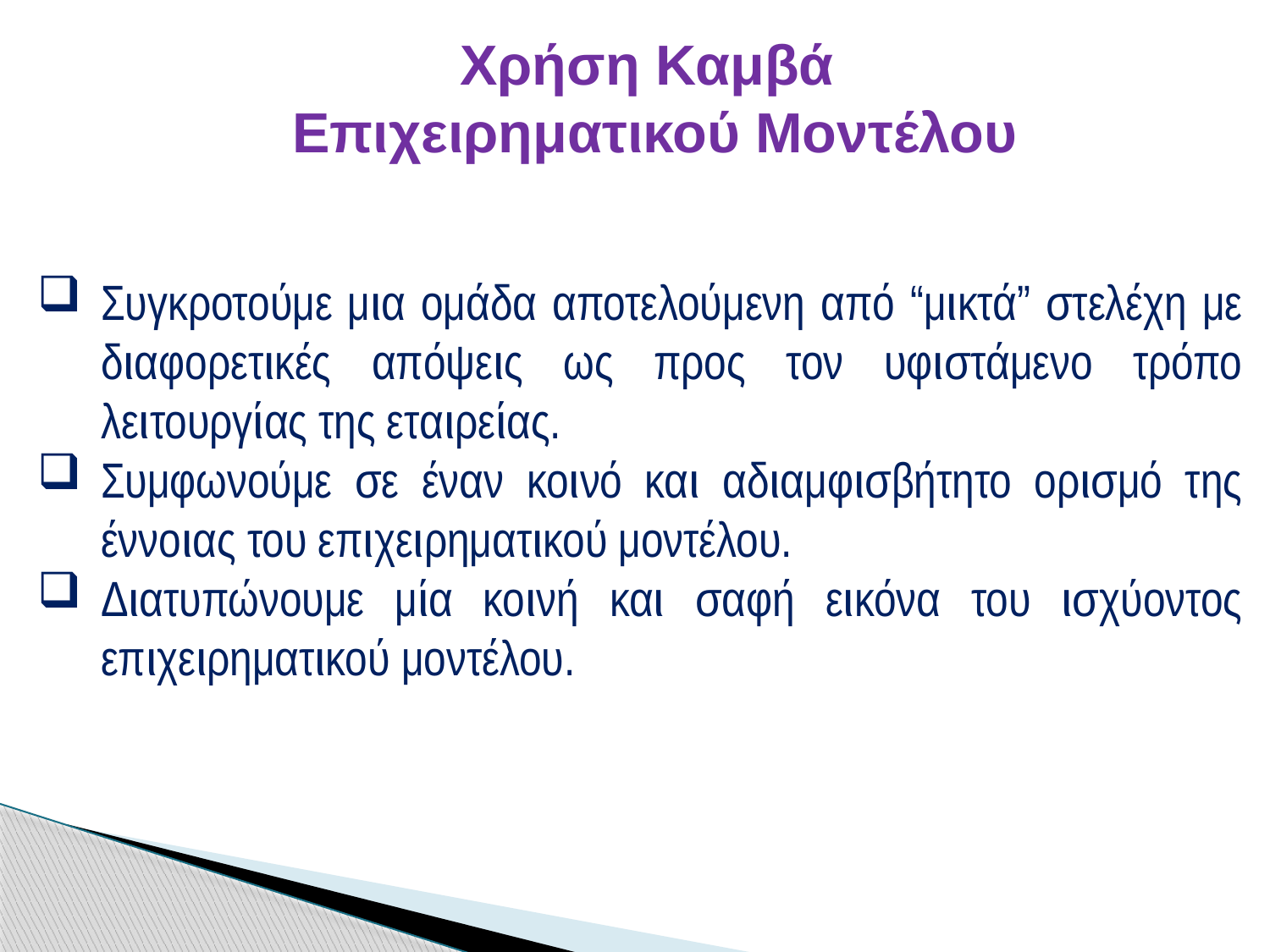

Χρήση Καμβά
Επιχειρηματικού Μοντέλου
Συγκροτούμε μια ομάδα αποτελούμενη από “μικτά” στελέχη με διαφορετικές απόψεις ως προς τον υφιστάμενο τρόπο λειτουργίας της εταιρείας.
Συμφωνούμε σε έναν κοινό και αδιαμφισβήτητο ορισμό της έννοιας του επιχειρηματικού μοντέλου.
Διατυπώνουμε μία κοινή και σαφή εικόνα του ισχύοντος επιχειρηματικού μοντέλου.